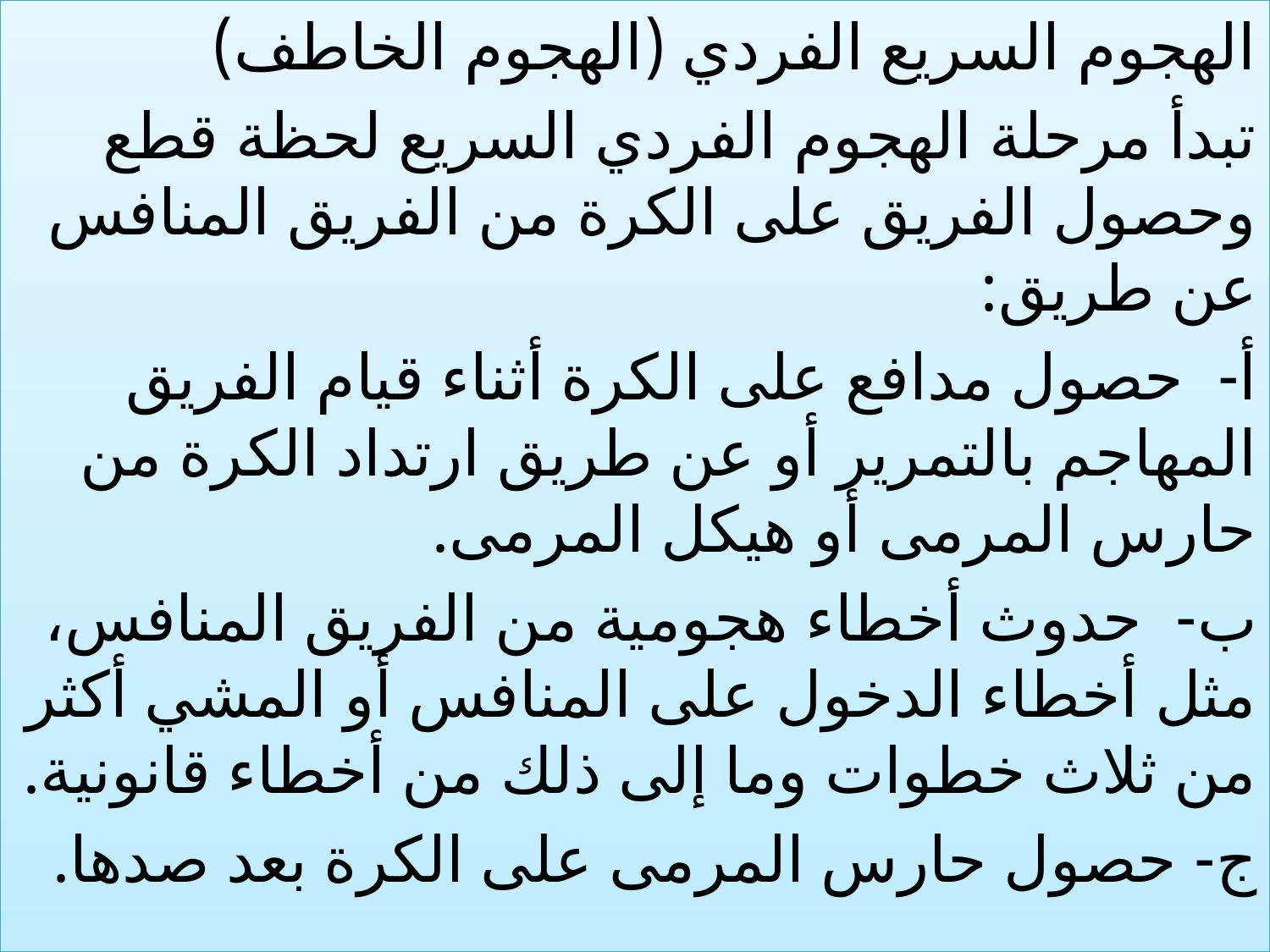

الهجوم السريع الفردي (الهجوم الخاطف)
تبدأ مرحلة الهجوم الفردي السريع لحظة قطع وحصول الفريق على الكرة من الفريق المنافس عن طريق:
أ‌-  حصول مدافع على الكرة أثناء قيام الفريق المهاجم بالتمرير أو عن طريق ارتداد الكرة من حارس المرمى أو هيكل المرمى.
ب‌-  حدوث أخطاء هجومية من الفريق المنافس، مثل أخطاء الدخول على المنافس أو المشي أكثر من ثلاث خطوات وما إلى ذلك من أخطاء قانونية.
ج‌- حصول حارس المرمى على الكرة بعد صدها.